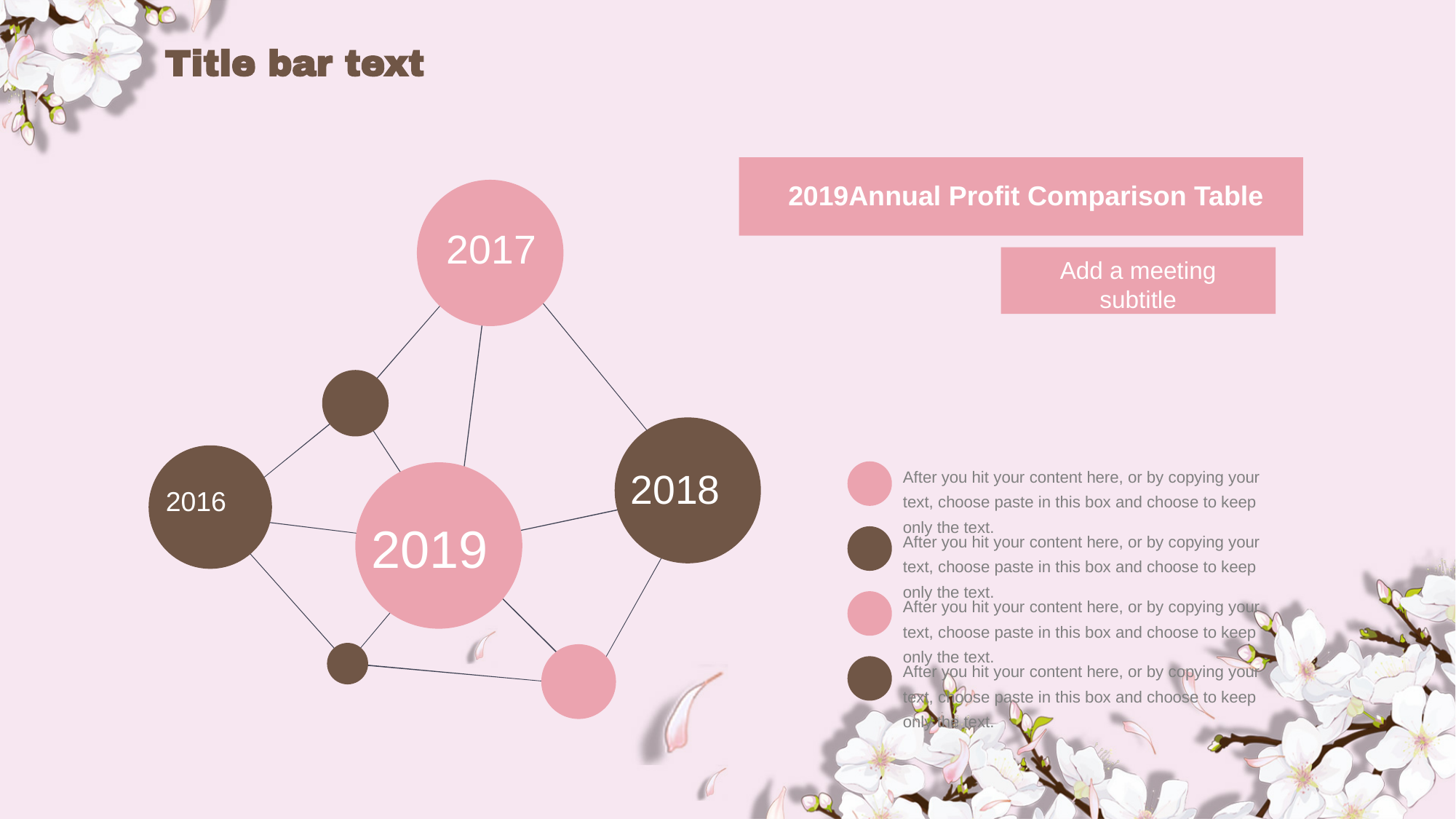

# Title bar text

2019Annual Profit Comparison Table

2017

Add a meeting subtitle

After you hit your content here, or by copying your text, choose paste in this box and choose to keep only the text.
2018

2016
2019
After you hit your content here, or by copying your text, choose paste in this box and choose to keep only the text.

After you hit your content here, or by copying your text, choose paste in this box and choose to keep only the text.

After you hit your content here, or by copying your text, choose paste in this box and choose to keep only the text.